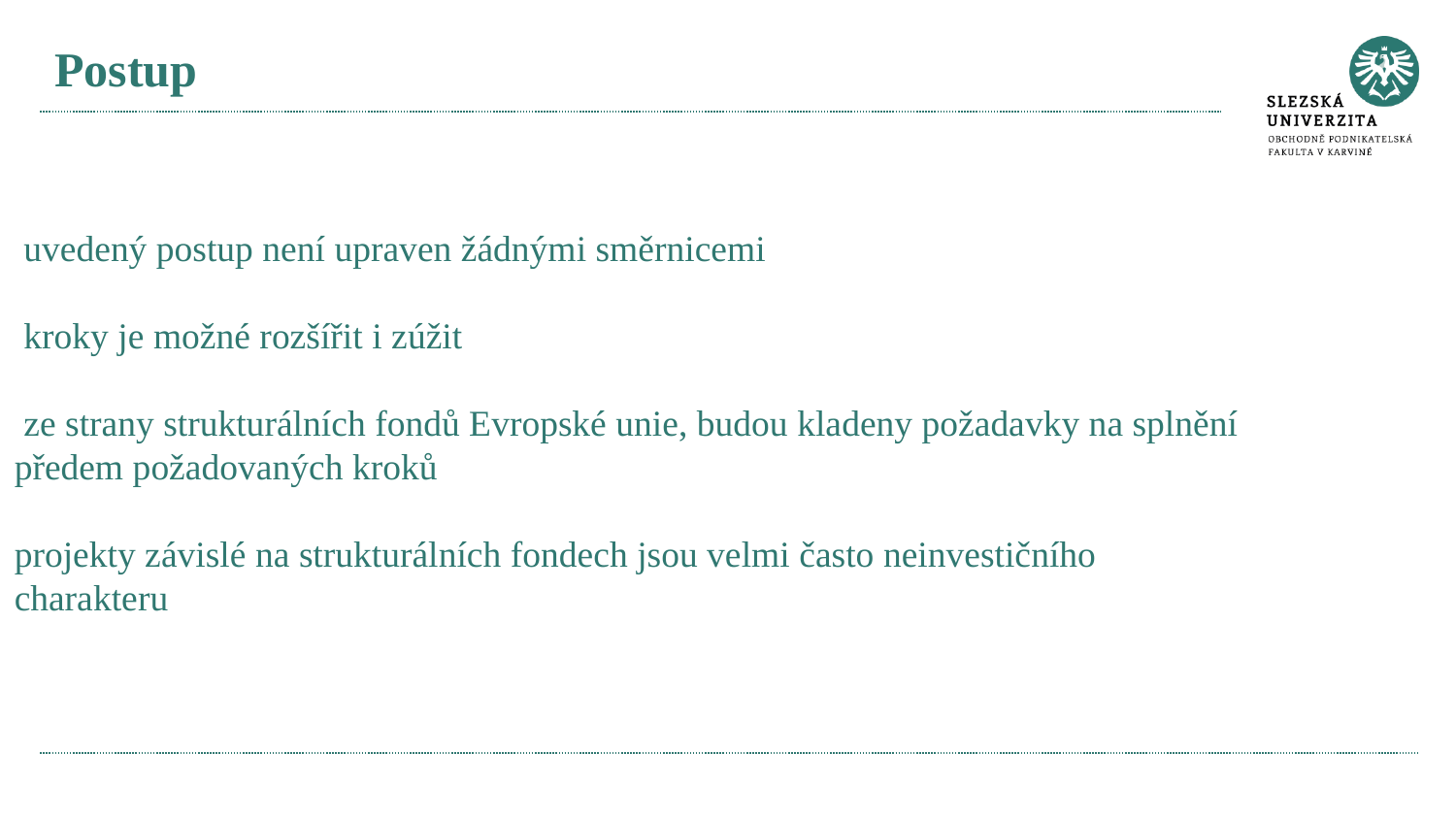

# Postup
 uvedený postup není upraven žádnými směrnicemi

 kroky je možné rozšířit i zúžit

 ze strany strukturálních fondů Evropské unie, budou kladeny požadavky na splnění předem požadovaných kroků

projekty závislé na strukturálních fondech jsou velmi často neinvestičního charakteru